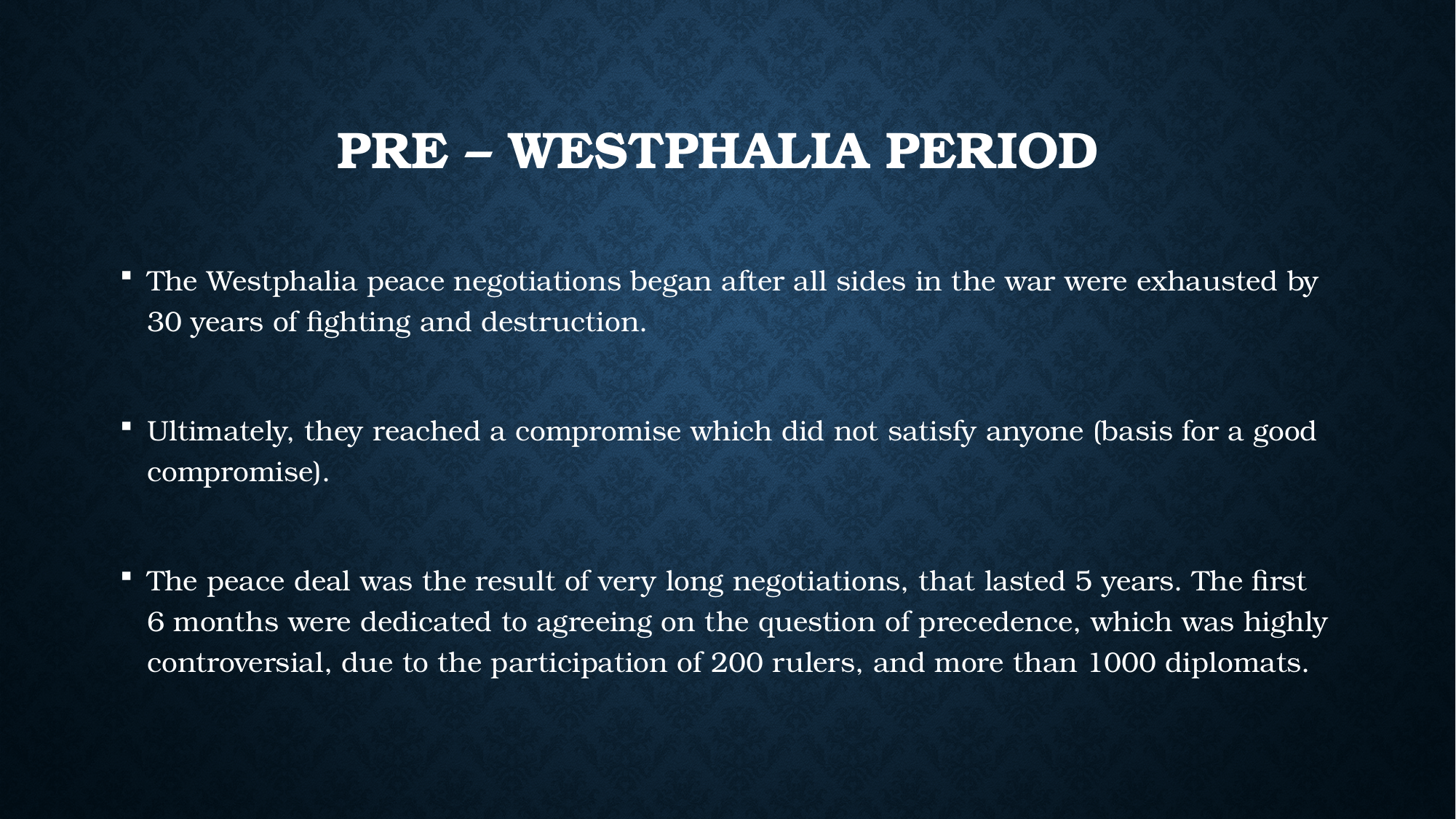

# Pre – Westphalia period
The Westphalia peace negotiations began after all sides in the war were exhausted by 30 years of fighting and destruction.

Ultimately, they reached a compromise which did not satisfy anyone (basis for a good compromise).

The peace deal was the result of very long negotiations, that lasted 5 years. The first 6 months were dedicated to agreeing on the question of precedence, which was highly controversial, due to the participation of 200 rulers, and more than 1000 diplomats.